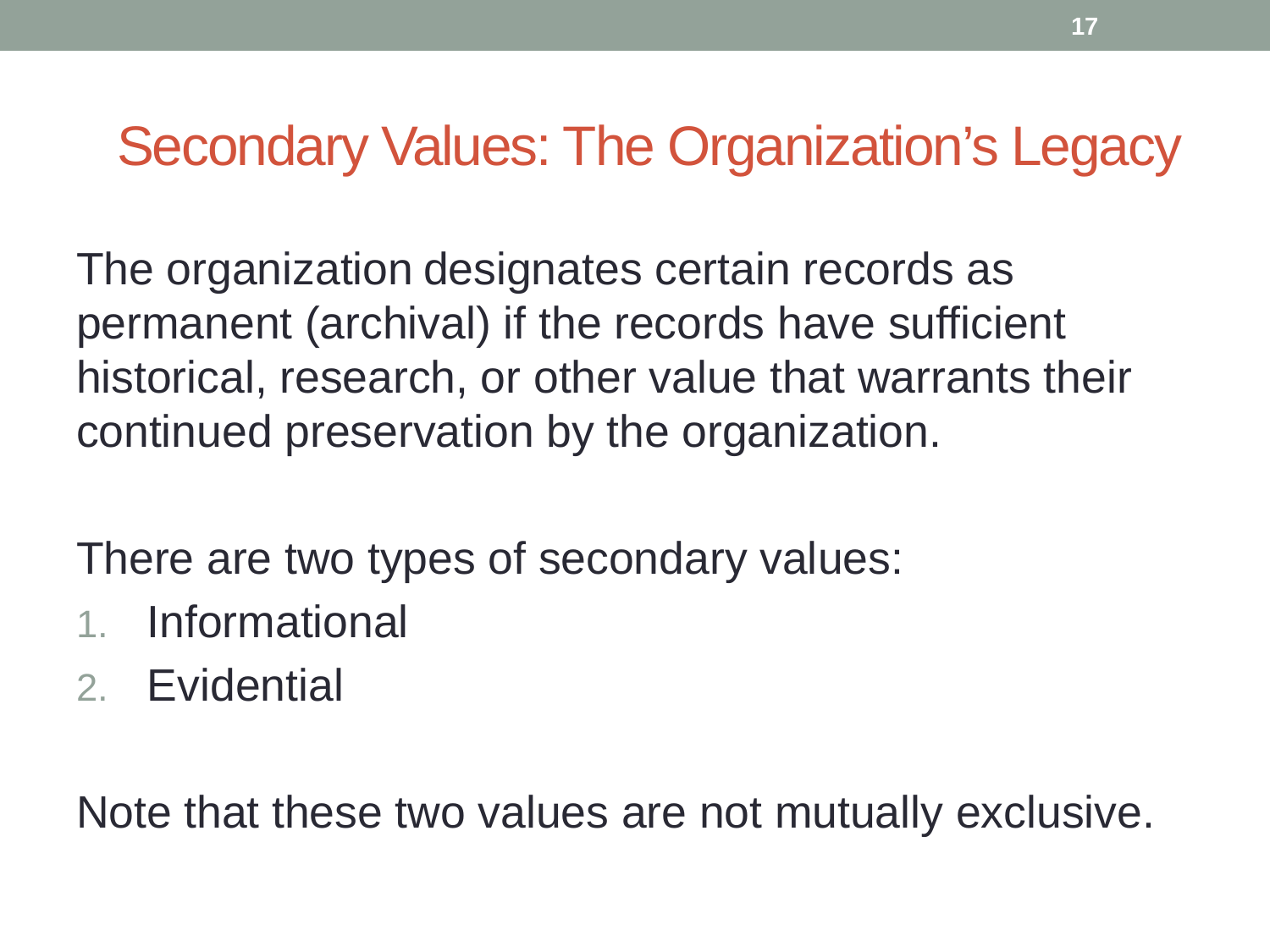

17
# Secondary Values: The Organization’s Legacy

The organization designates certain records as permanent (archival) if the records have sufficient historical, research, or other value that warrants their continued preservation by the organization.

There are two types of secondary values:
Informational
Evidential

Note that these two values are not mutually exclusive.